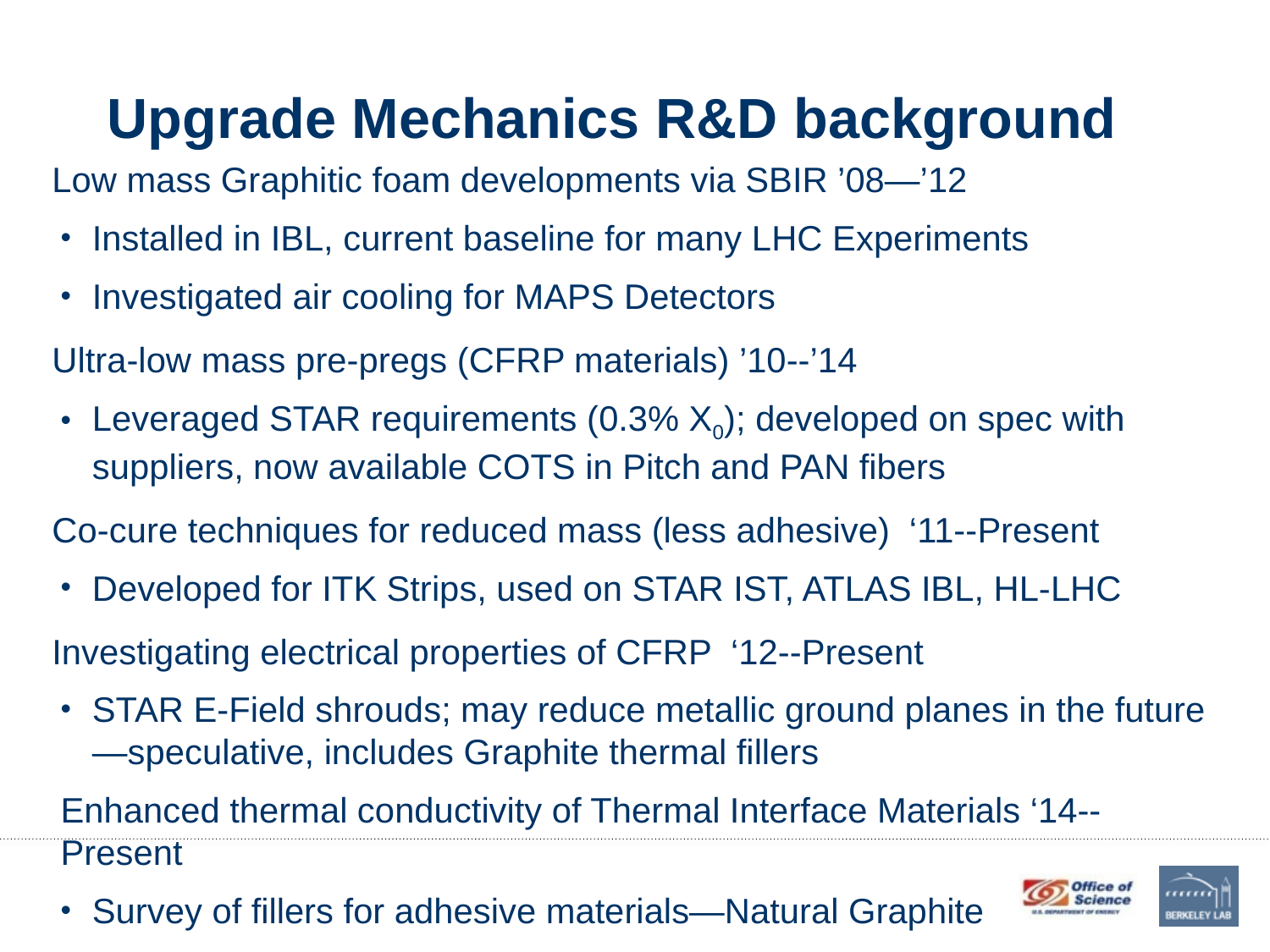

# Upgrade Mechanics R&D background
Low mass Graphitic foam developments via SBIR ’08—’12
Installed in IBL, current baseline for many LHC Experiments
Investigated air cooling for MAPS Detectors
Ultra-low mass pre-pregs (CFRP materials) ’10--’14
Leveraged STAR requirements (0.3% X0); developed on spec with suppliers, now available COTS in Pitch and PAN fibers
Co-cure techniques for reduced mass (less adhesive)  ‘11--Present
Developed for ITK Strips, used on STAR IST, ATLAS IBL, HL-LHC
Investigating electrical properties of CFRP  ‘12--Present
STAR E-Field shrouds; may reduce metallic ground planes in the future—speculative, includes Graphite thermal fillers
Enhanced thermal conductivity of Thermal Interface Materials ‘14--Present
Survey of fillers for adhesive materials—Natural Graphite